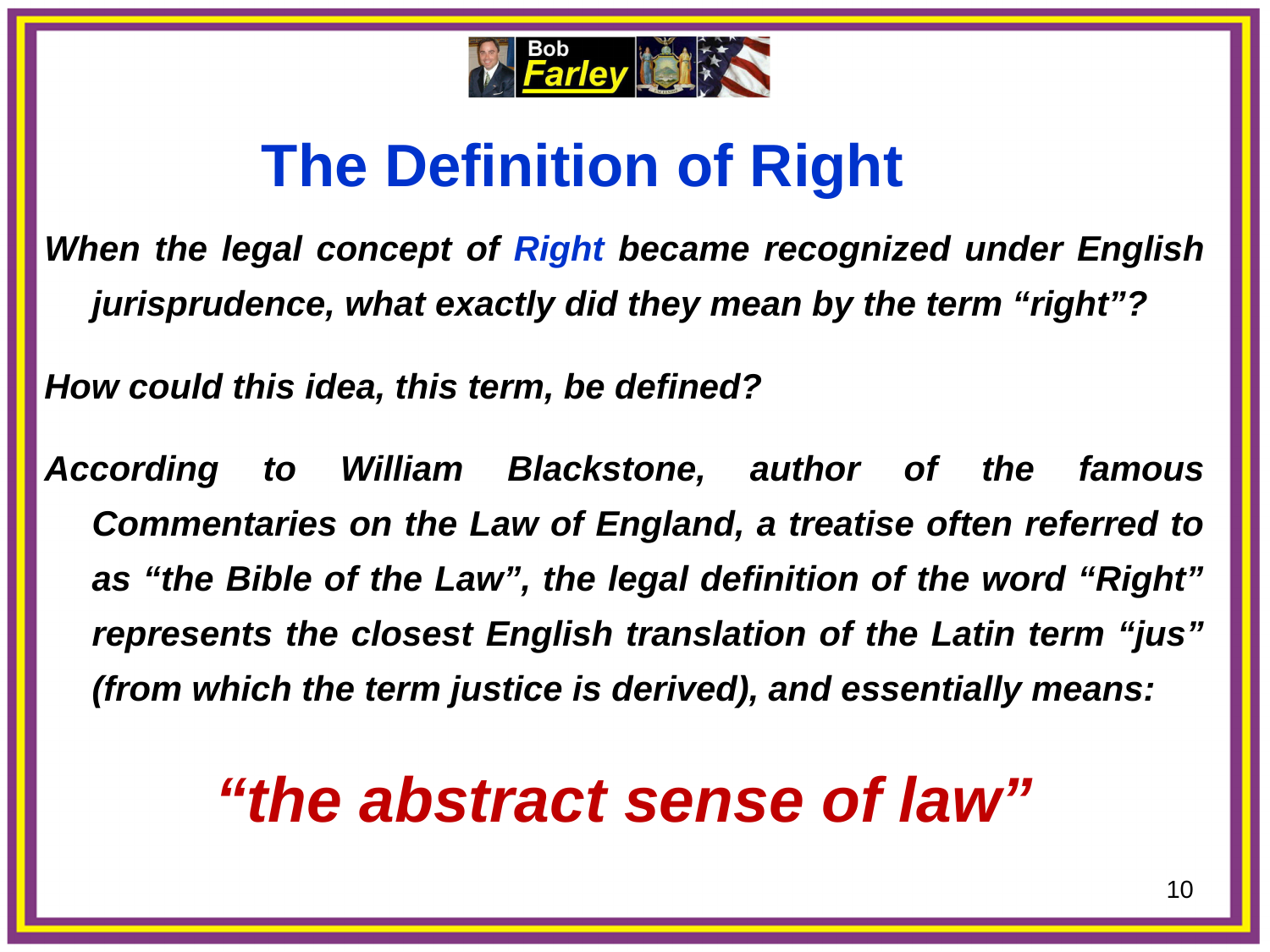

The Definition of Right

When the legal concept of Right became recognized under English jurisprudence, what exactly did they mean by the term “right”?

How could this idea, this term, be defined?

According to William Blackstone, author of the famous Commentaries on the Law of England, a treatise often referred to as “the Bible of the Law”, the legal definition of the word “Right” represents the closest English translation of the Latin term “jus” (from which the term justice is derived), and essentially means:

“the abstract sense of law”

10